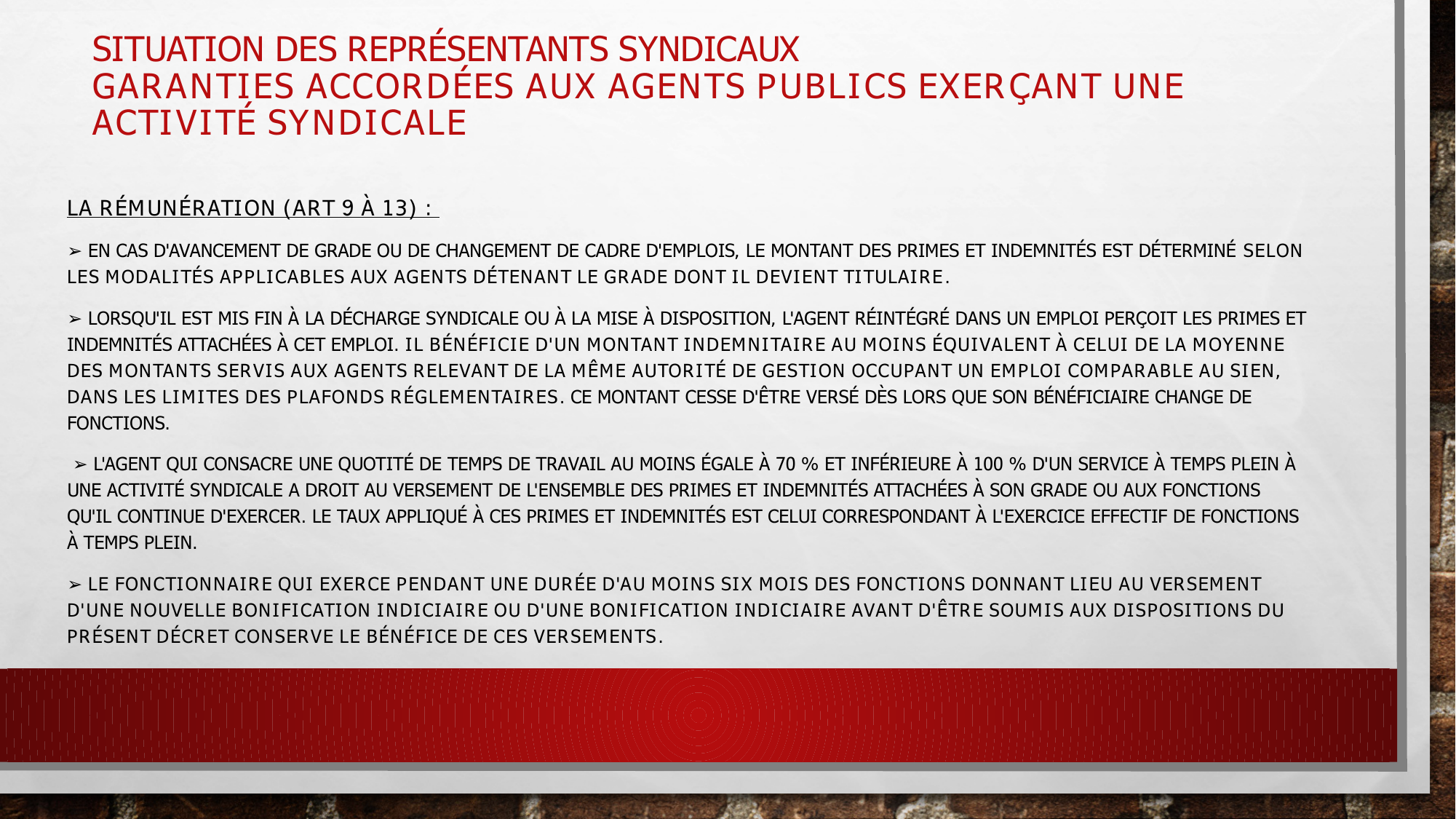

# Situation des représentants syndicaux Garanties accordées aux agents publics exerçant une activité syndicale
La rémunération (art 9 à 13) :
➢ En cas d'avancement de grade ou de changement de cadre d'emplois, le montant des primes et indemnités est déterminé selon les modalités applicables aux agents détenant le grade dont il devient titulaire.
➢ Lorsqu'il est mis fin à la décharge syndicale ou à la mise à disposition, l'agent réintégré dans un emploi perçoit les primes et indemnités attachées à cet emploi. Il bénéficie d'un montant indemnitaire au moins équivalent à celui de la moyenne des montants servis aux agents relevant de la même autorité de gestion occupant un emploi comparable au sien, dans les limites des plafonds réglementaires. Ce montant cesse d'être versé dès lors que son bénéficiaire change de fonctions.
 ➢ L'agent qui consacre une quotité de temps de travail au moins égale à 70 % et inférieure à 100 % d'un service à temps plein à une activité syndicale a droit au versement de l'ensemble des primes et indemnités attachées à son grade ou aux fonctions qu'il continue d'exercer. Le taux appliqué à ces primes et indemnités est celui correspondant à l'exercice effectif de fonctions à temps plein.
➢ Le fonctionnaire qui exerce pendant une durée d'au moins six mois des fonctions donnant lieu au versement d'une nouvelle bonification indiciaire ou d'une bonification indiciaire avant d'être soumis aux dispositions du présent décret conserve le bénéfice de ces versements.